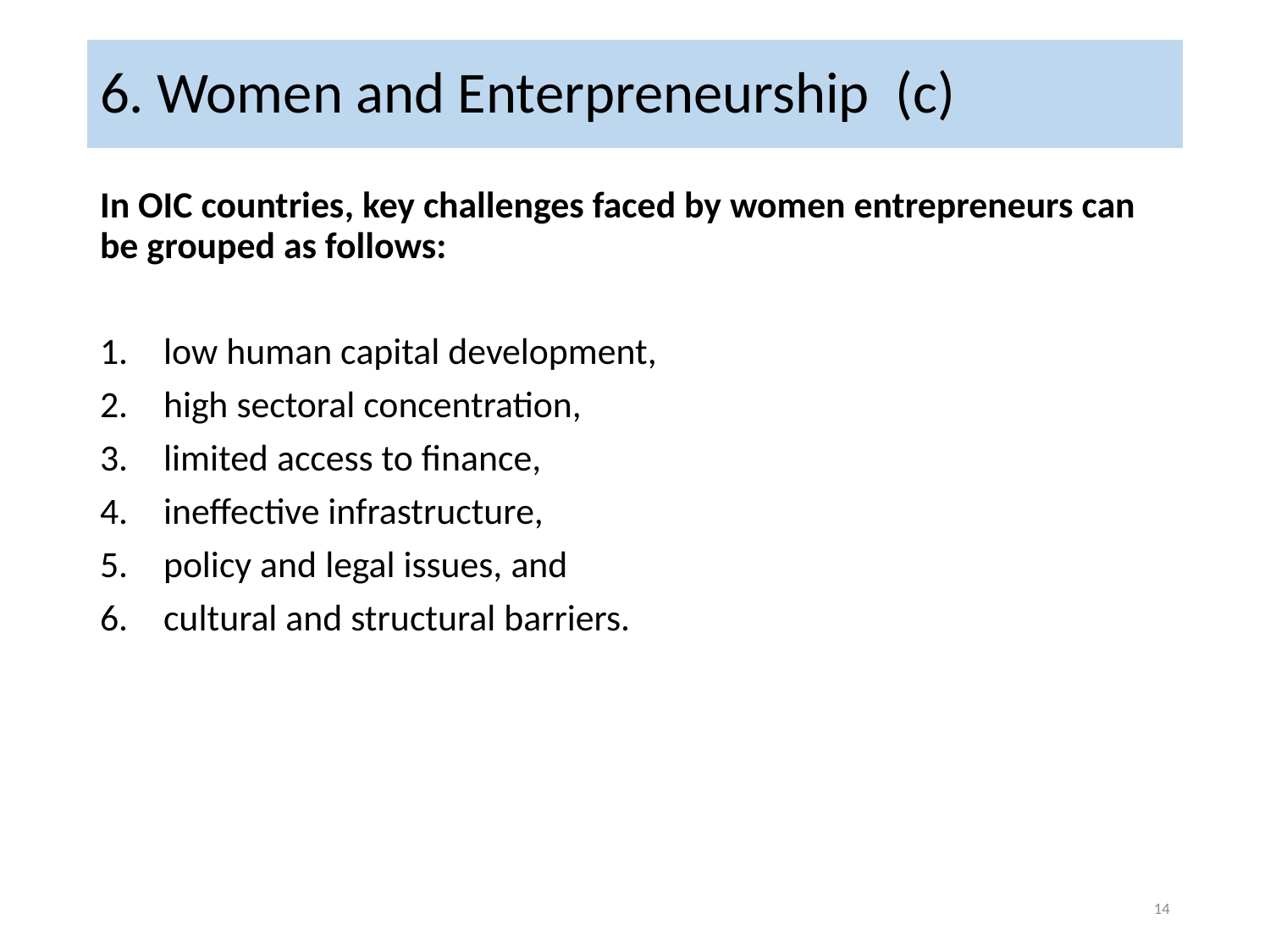

# 6. Women and Enterpreneurship  (c)
In OIC countries, key challenges faced by women entrepreneurs can be grouped as follows:

low human capital development,
high sectoral concentration,
limited access to finance,
ineffective infrastructure,
policy and legal issues, and
cultural and structural barriers.

14